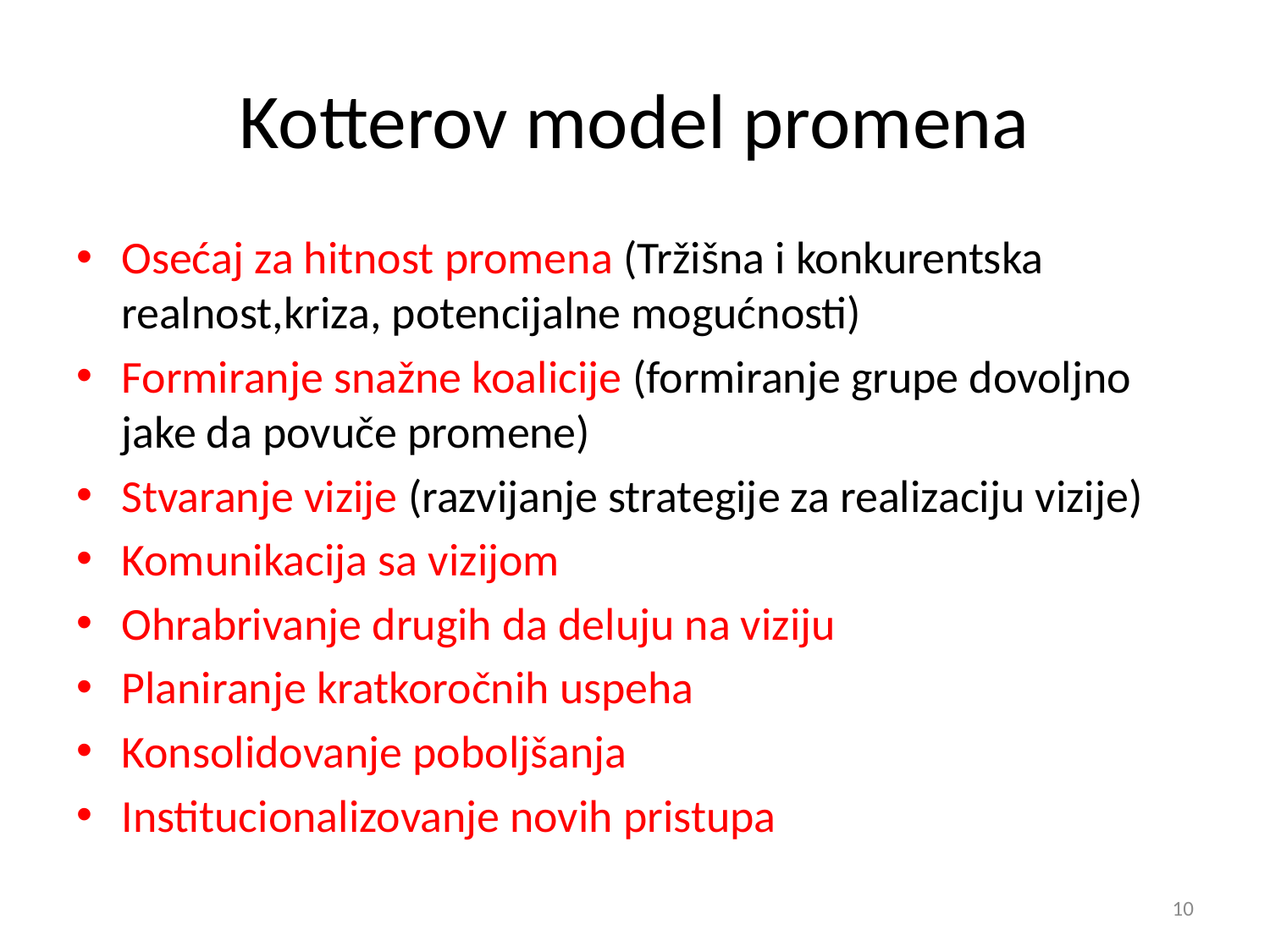

# Kotterov model promena
Osećaj za hitnost promena (Tržišna i konkurentska realnost,kriza, potencijalne mogućnosti)
Formiranje snažne koalicije (formiranje grupe dovoljno jake da povuče promene)
Stvaranje vizije (razvijanje strategije za realizaciju vizije)
Komunikacija sa vizijom
Ohrabrivanje drugih da deluju na viziju
Planiranje kratkoročnih uspeha
Konsolidovanje poboljšanja
Institucionalizovanje novih pristupa
10